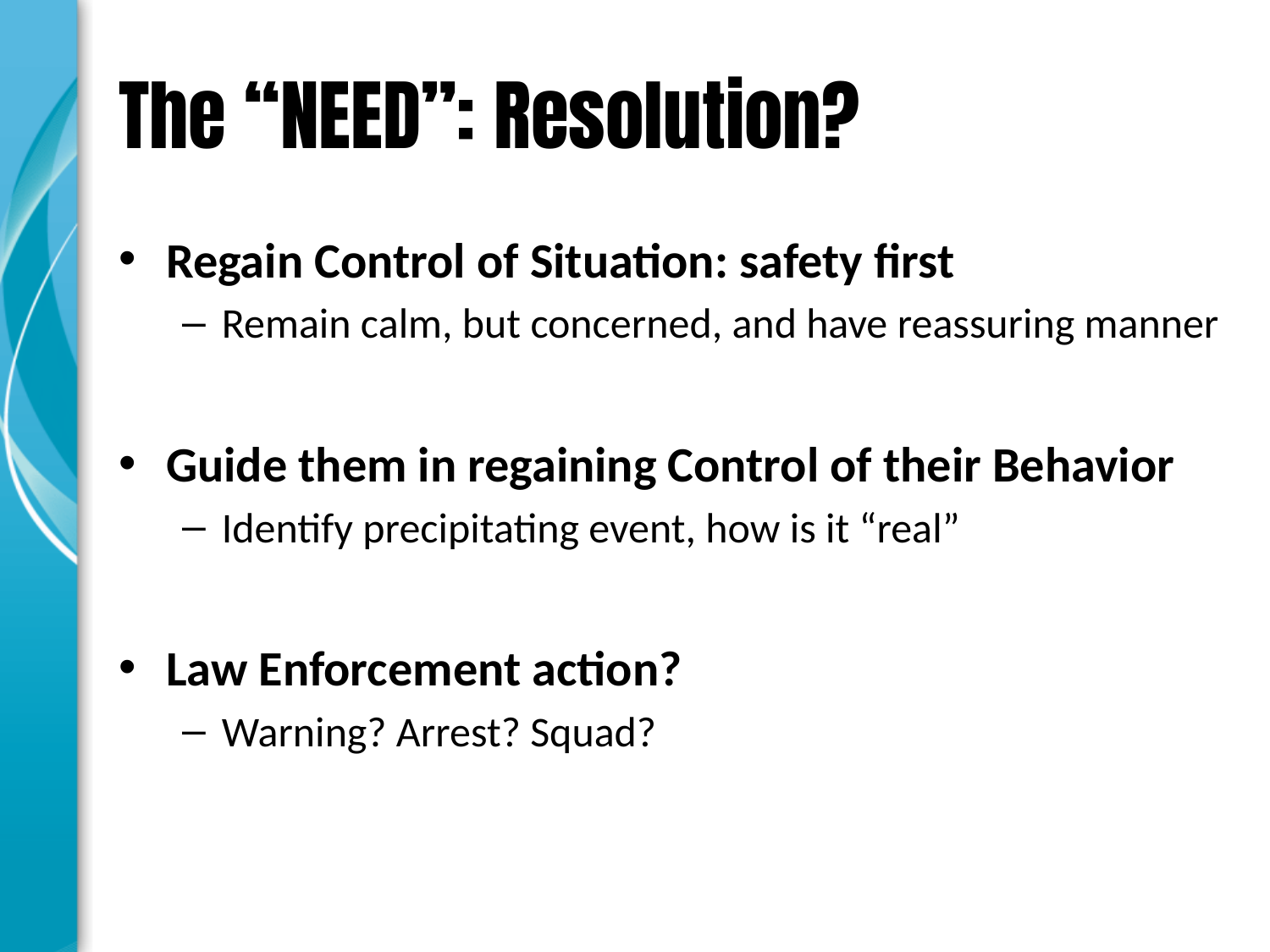

# The “NEED”: Resolution?
Regain Control of Situation: safety first
Remain calm, but concerned, and have reassuring manner

Guide them in regaining Control of their Behavior
Identify precipitating event, how is it “real”

Law Enforcement action?
Warning? Arrest? Squad?